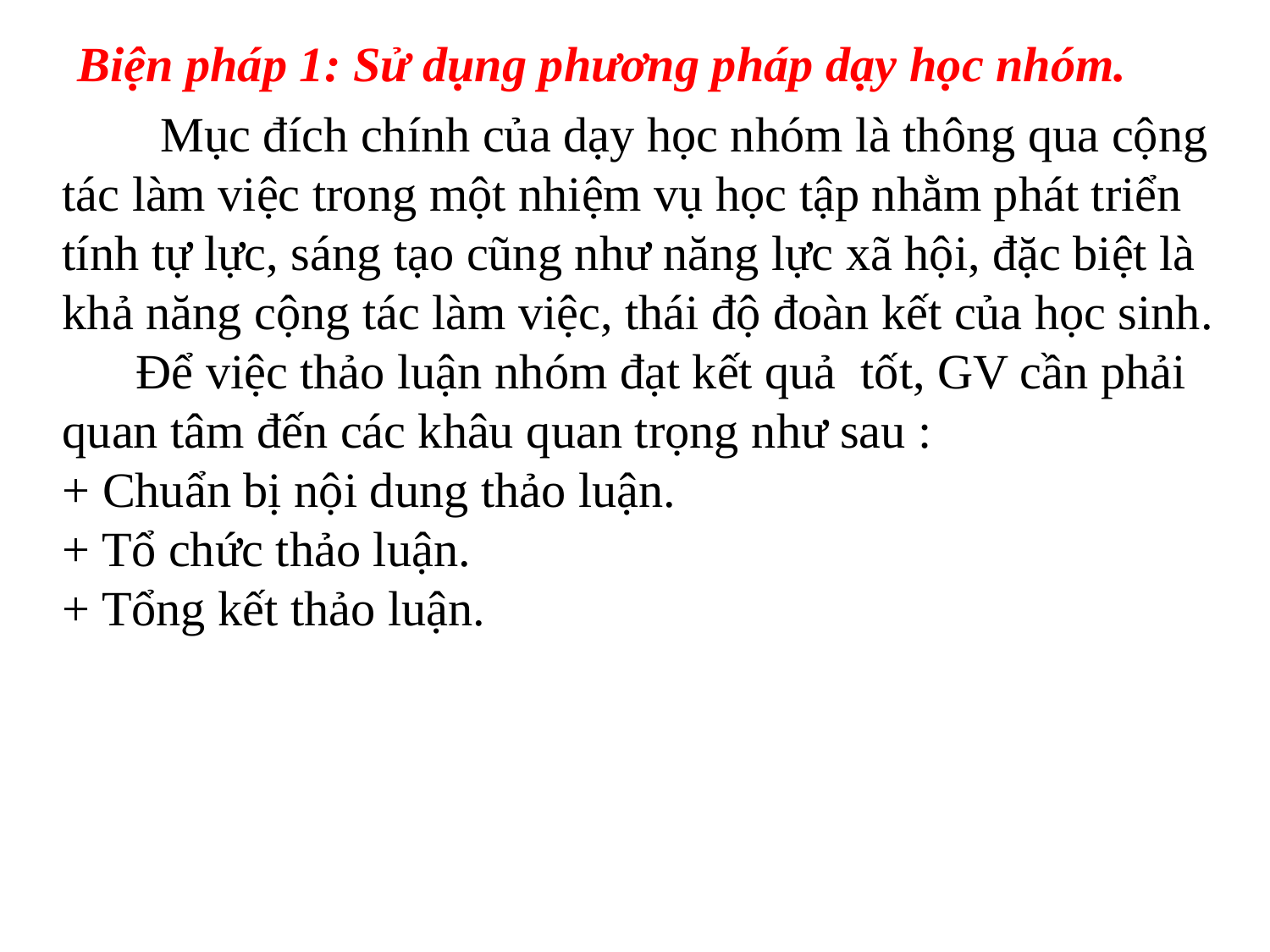

Biện pháp 1: Sử dụng phương pháp dạy học nhóm.

        Mục đích chính của dạy học nhóm là thông qua cộng tác làm việc trong một nhiệm vụ học tập nhằm phát triển tính tự lực, sáng tạo cũng như năng lực xã hội, đặc biệt là khả năng cộng tác làm việc, thái độ đoàn kết của học sinh.
      Để việc thảo luận nhóm đạt kết quả  tốt, GV cần phải quan tâm đến các khâu quan trọng như sau :
+ Chuẩn bị nội dung thảo luận.
+ Tổ chức thảo luận.
+ Tổng kết thảo luận.